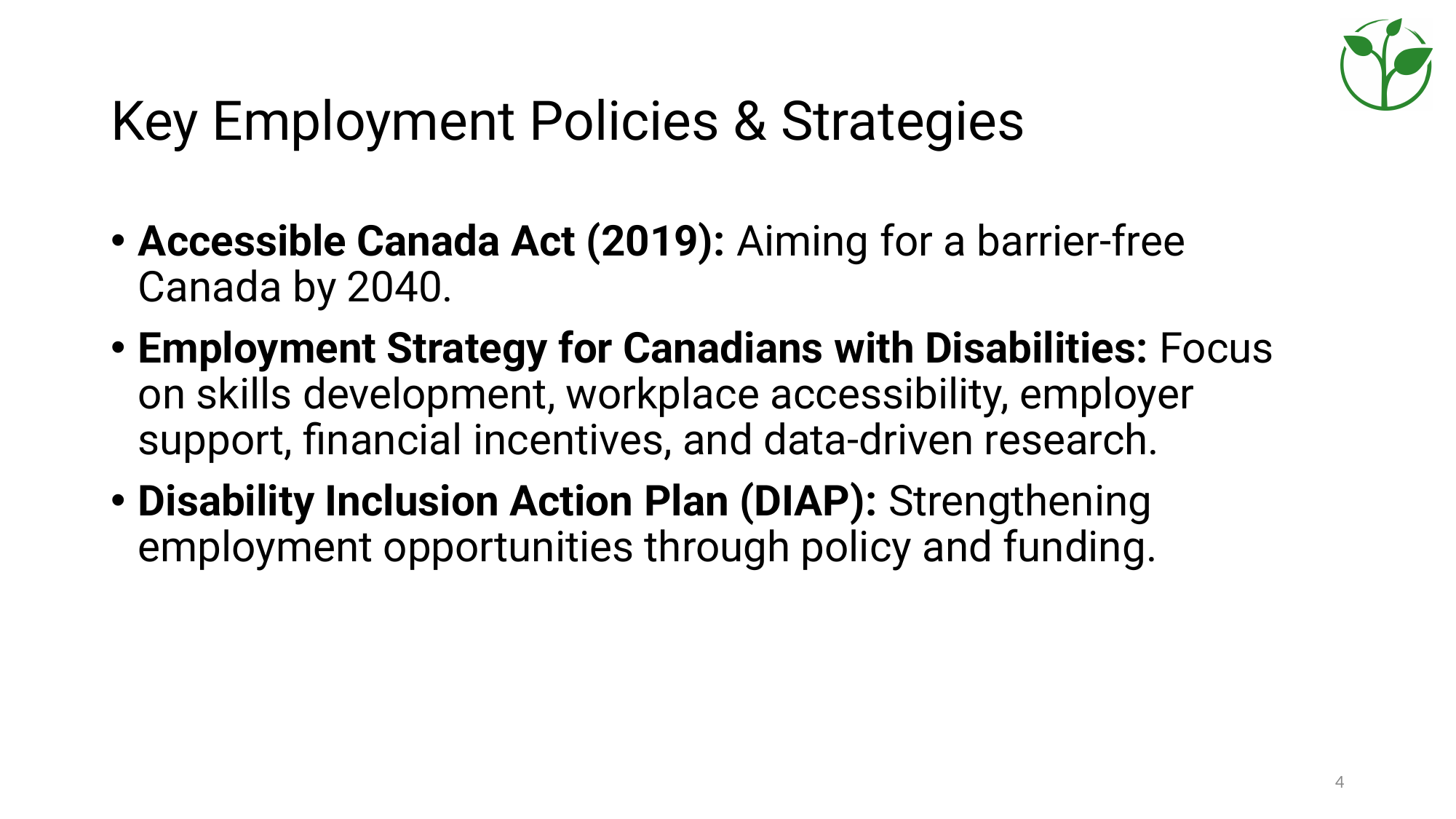

# Key Employment Policies & Strategies
Accessible Canada Act (2019): Aiming for a barrier-free Canada by 2040.
Employment Strategy for Canadians with Disabilities: Focus on skills development, workplace accessibility, employer support, financial incentives, and data-driven research.
Disability Inclusion Action Plan (DIAP): Strengthening employment opportunities through policy and funding.

4